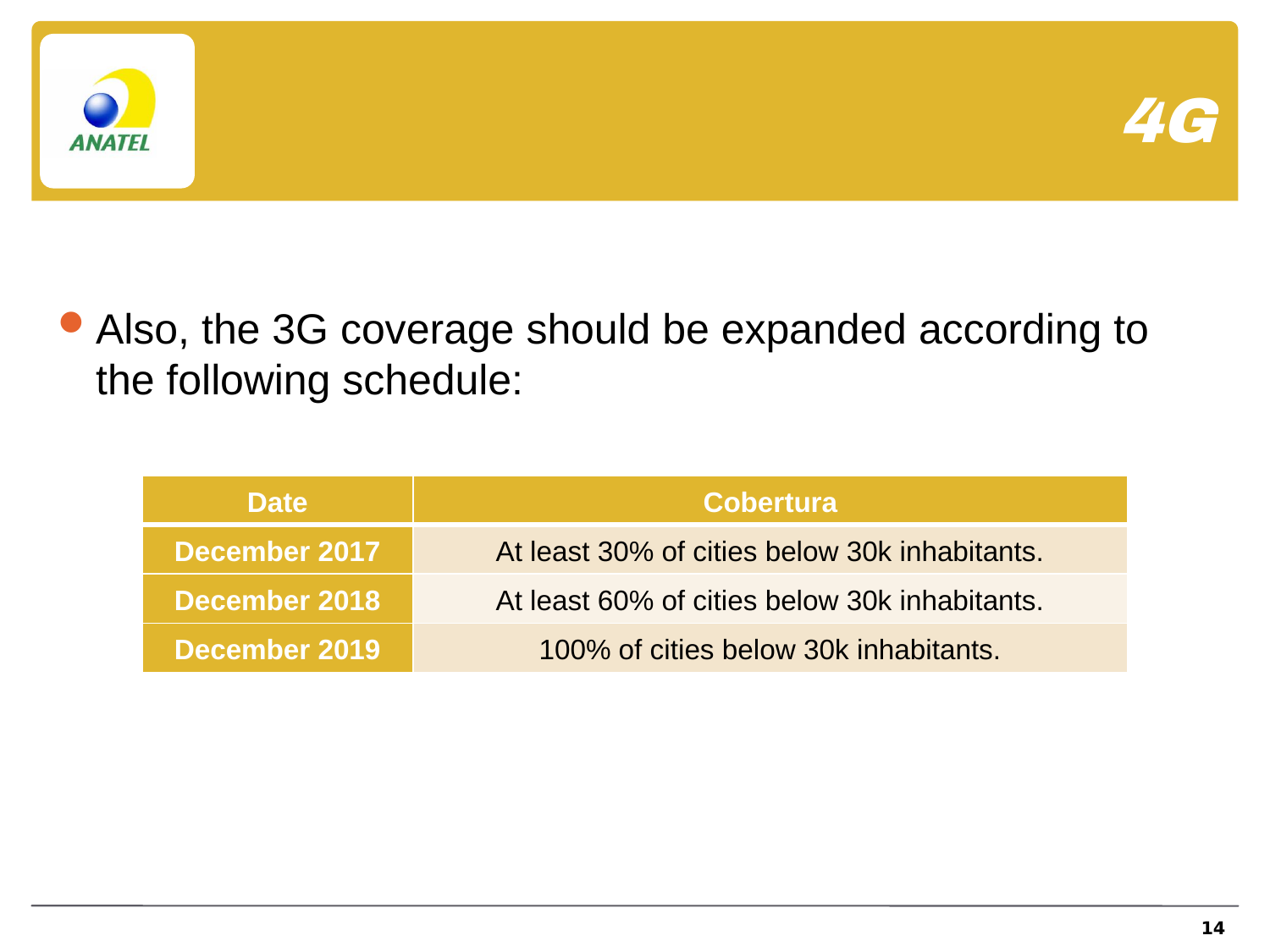

# 4G

Also, the 3G coverage should be expanded according to the following schedule:

| Date | Cobertura |
| --- | --- |
| December 2017 | At least 30% of cities below 30k inhabitants. |
| December 2018 | At least 60% of cities below 30k inhabitants. |
| December 2019 | 100% of cities below 30k inhabitants. |
14